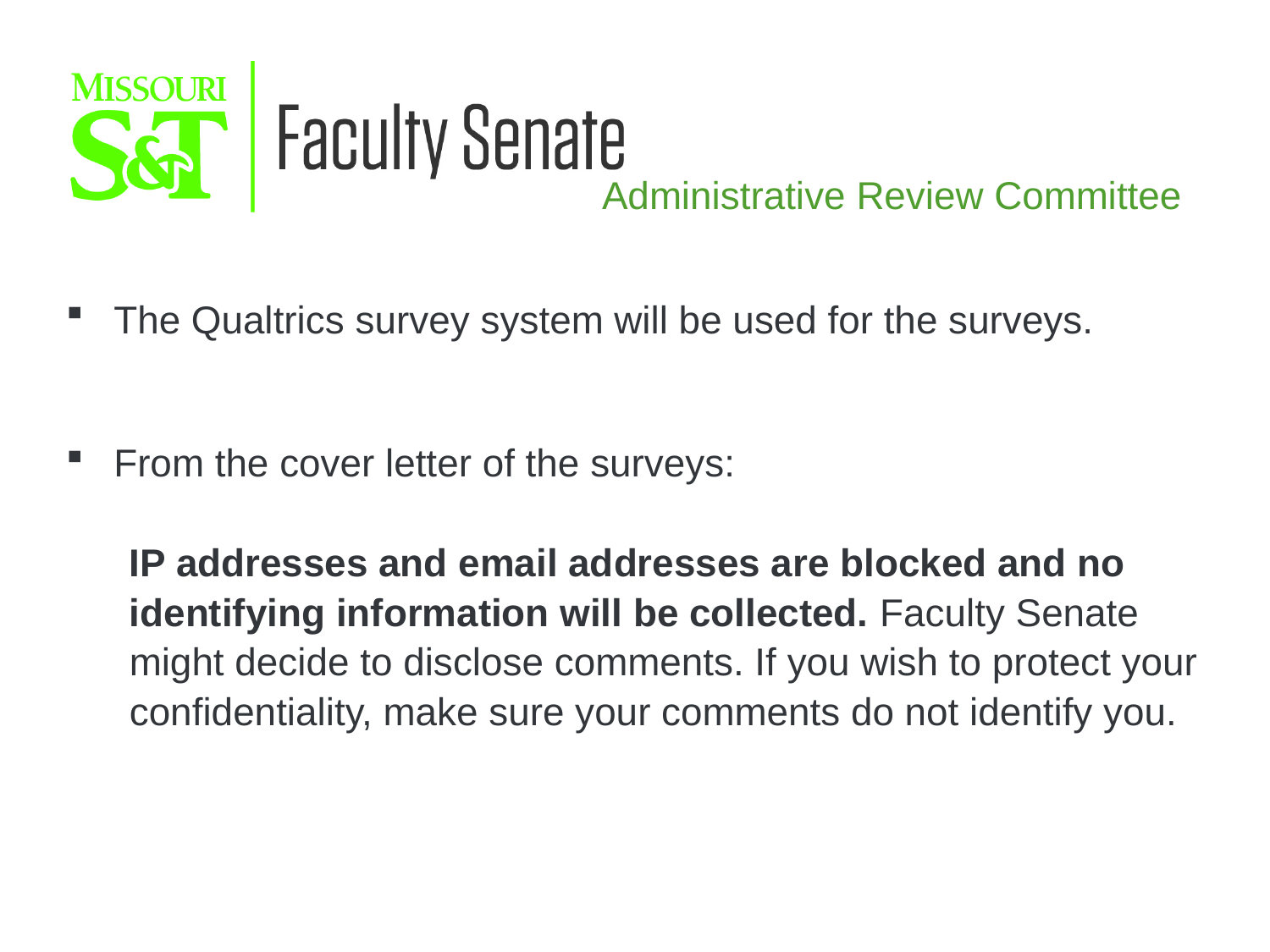

Administrative Review Committee
The Qualtrics survey system will be used for the surveys.
From the cover letter of the surveys:

IP addresses and email addresses are blocked and no identifying information will be collected. Faculty Senate might decide to disclose comments. If you wish to protect your confidentiality, make sure your comments do not identify you.